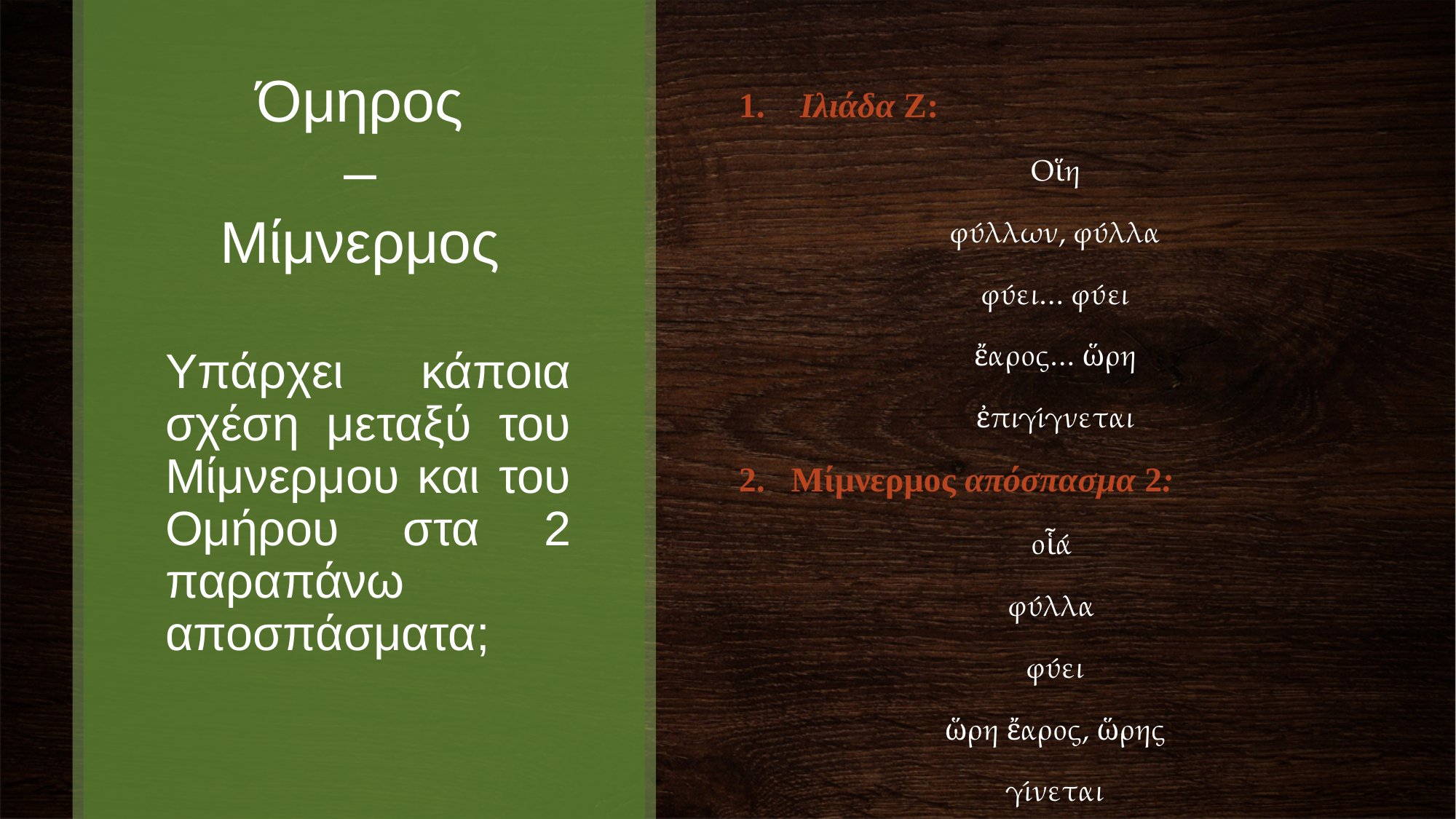

# Όμηρος – Μίμνερμος
 Ιλιάδα Ζ:
Οἵη
φύλλων, φύλλα
φύει… φύει
ἔαρος… ὥρη
ἐπιγίγνεται
Μίμνερμος απόσπασμα 2:
οἷά
φύλλα
φύει
ὥρη ἔαρος, ὥρης
γίνεται

Υπάρχει κάποια σχέση μεταξύ του Μίμνερμου και του Ομήρου στα 2 παραπάνω αποσπάσματα;